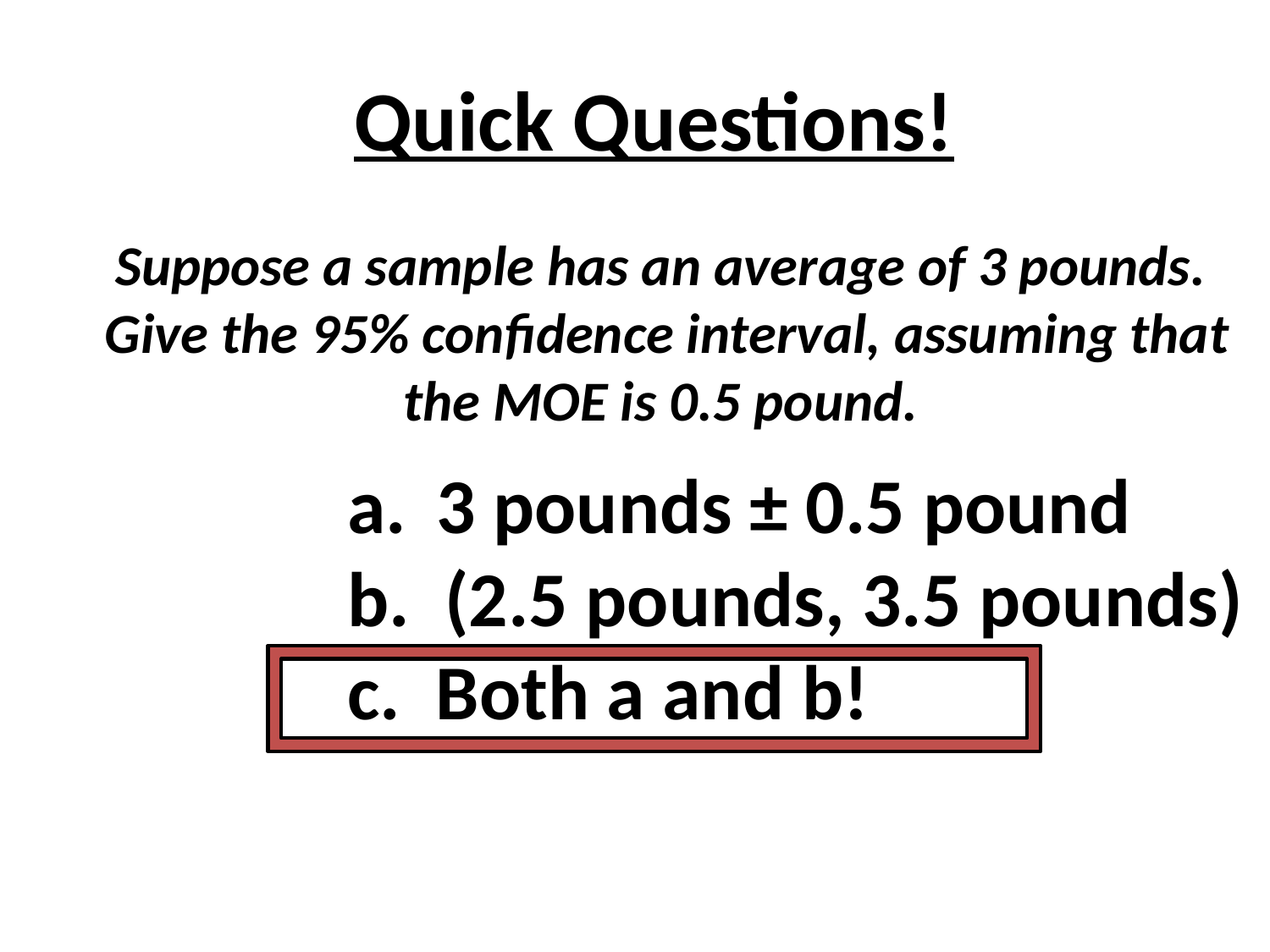

Quick Questions!
Suppose a sample has an average of 3 pounds.
Give the 95% confidence interval, assuming that
the MOE is 0.5 pound.
 3 pounds ± 0.5 pound
  (2.5 pounds, 3.5 pounds)
  Both a and b!